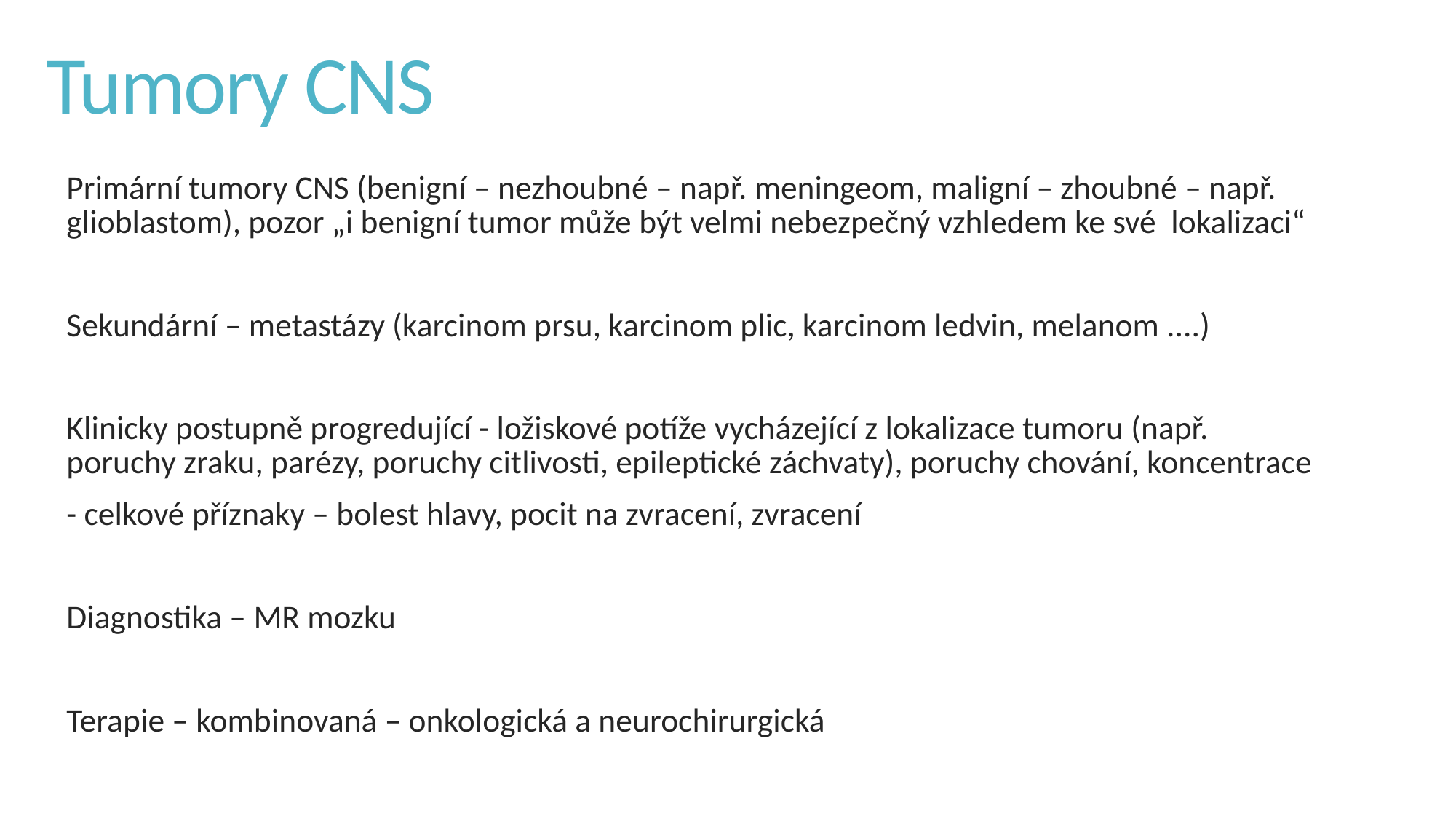

# Tumory CNS
Primární tumory CNS (benigní – nezhoubné – např. meningeom, maligní – zhoubné – např. glioblastom), pozor „i benigní tumor může být velmi nebezpečný vzhledem ke své  lokalizaci“

Sekundární – metastázy (karcinom prsu, karcinom plic, karcinom ledvin, melanom ....)

Klinicky postupně progredující - ložiskové potíže vycházející z lokalizace tumoru (např. poruchy zraku, parézy, poruchy citlivosti, epileptické záchvaty), poruchy chování, koncentrace
- celkové příznaky – bolest hlavy, pocit na zvracení, zvracení

Diagnostika – MR mozku

Terapie – kombinovaná – onkologická a neurochirurgická